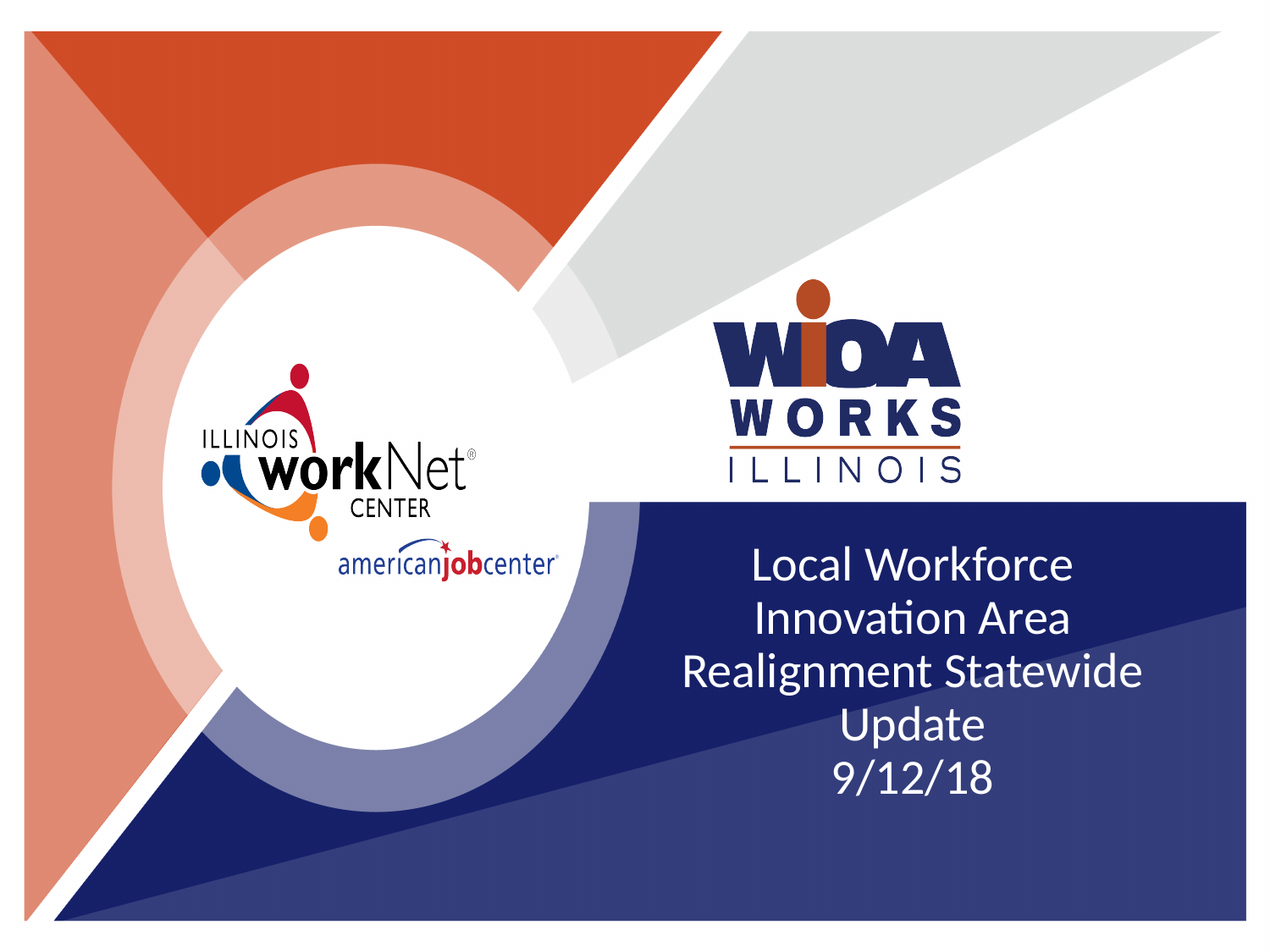

# Local Workforce Innovation Area Realignment Statewide Update 9/12/18